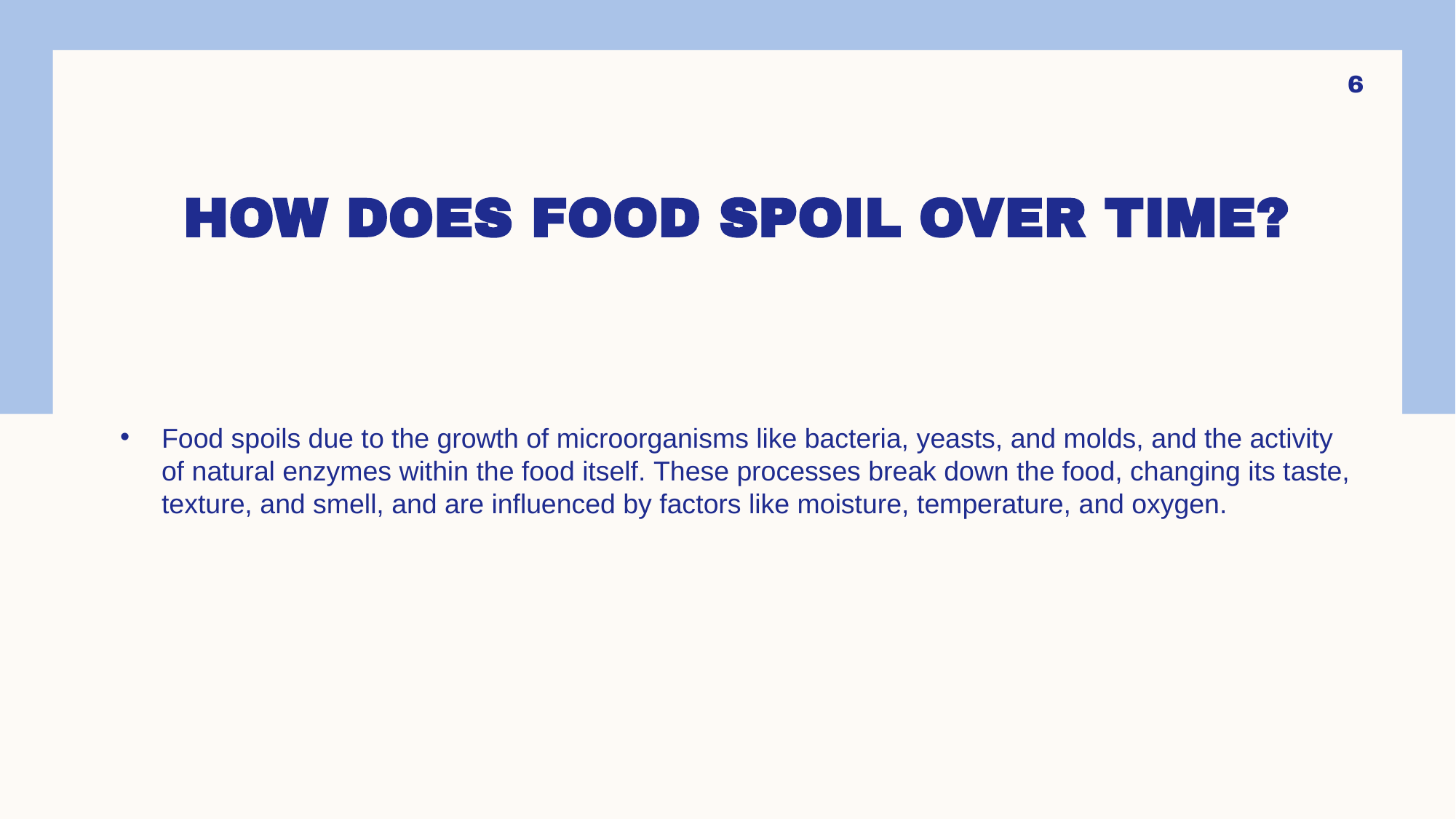

6
# How does food spoil over time?
Food spoils due to the growth of microorganisms like bacteria, yeasts, and molds, and the activity of natural enzymes within the food itself. These processes break down the food, changing its taste, texture, and smell, and are influenced by factors like moisture, temperature, and oxygen.